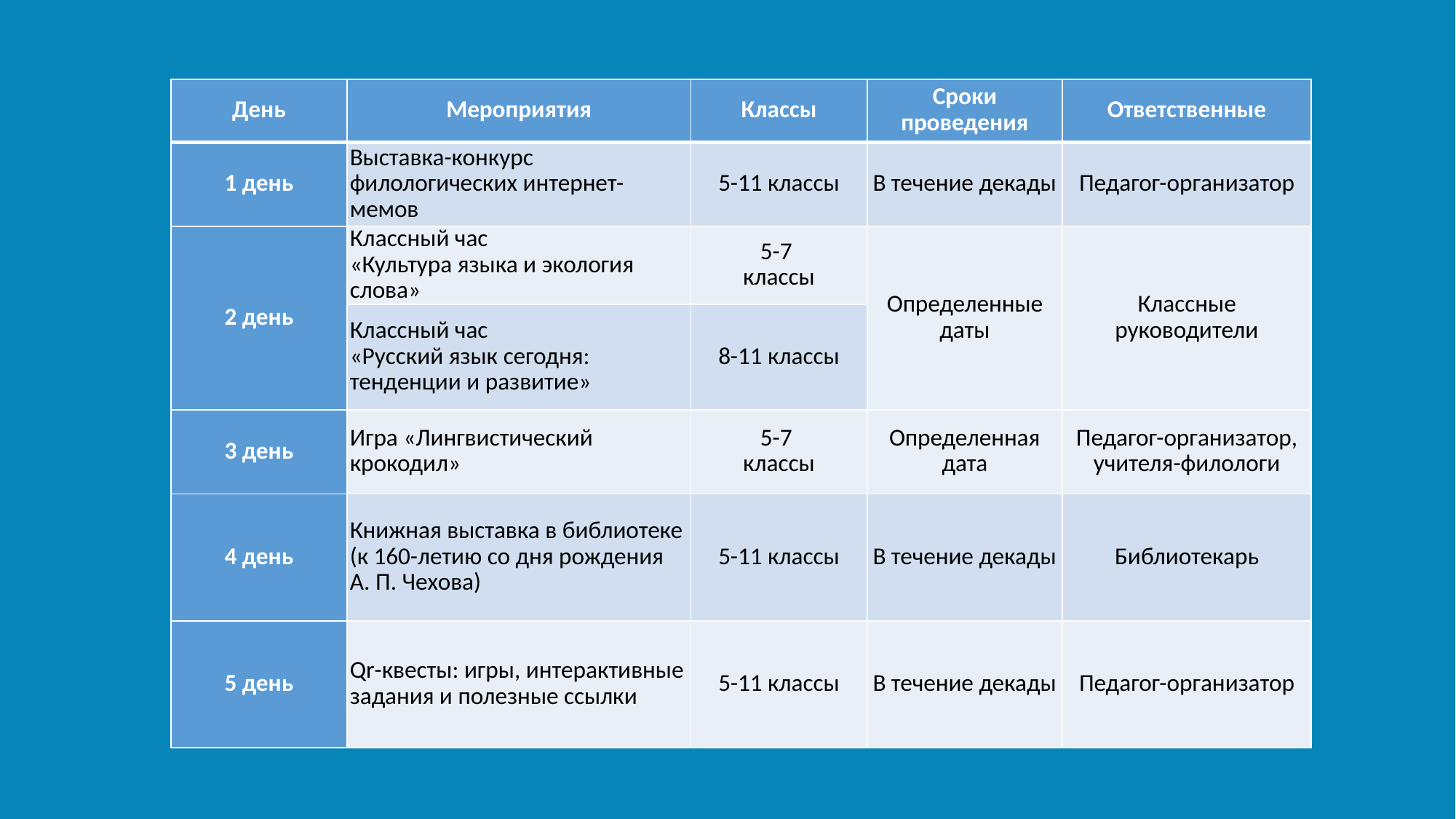

| День | Мероприятия | Классы | Сроки проведения | Ответственные |
| --- | --- | --- | --- | --- |
| 1 день | Выставка-конкурс филологических интернет-мемов | 5-11 классы | В течение декады | Педагог-организатор |
| 2 день | Классный час «Культура языка и экология слова» | 5-7 классы | Определенные даты | Классные руководители |
|  | Классный час «Русский язык сегодня: тенденции и развитие» | 8-11 классы |  |  |
| 3 день | Игра «Лингвистический крокодил» | 5-7 классы | Определенная дата | Педагог-организатор, учителя-филологи |
| 4 день | Книжная выставка в библиотеке (к 160-летию со дня рождения А. П. Чехова) | 5-11 классы | В течение декады | Библиотекарь |
| 5 день | Qr-квесты: игры, интерактивные задания и полезные ссылки | 5-11 классы | В течение декады | Педагог-организатор |